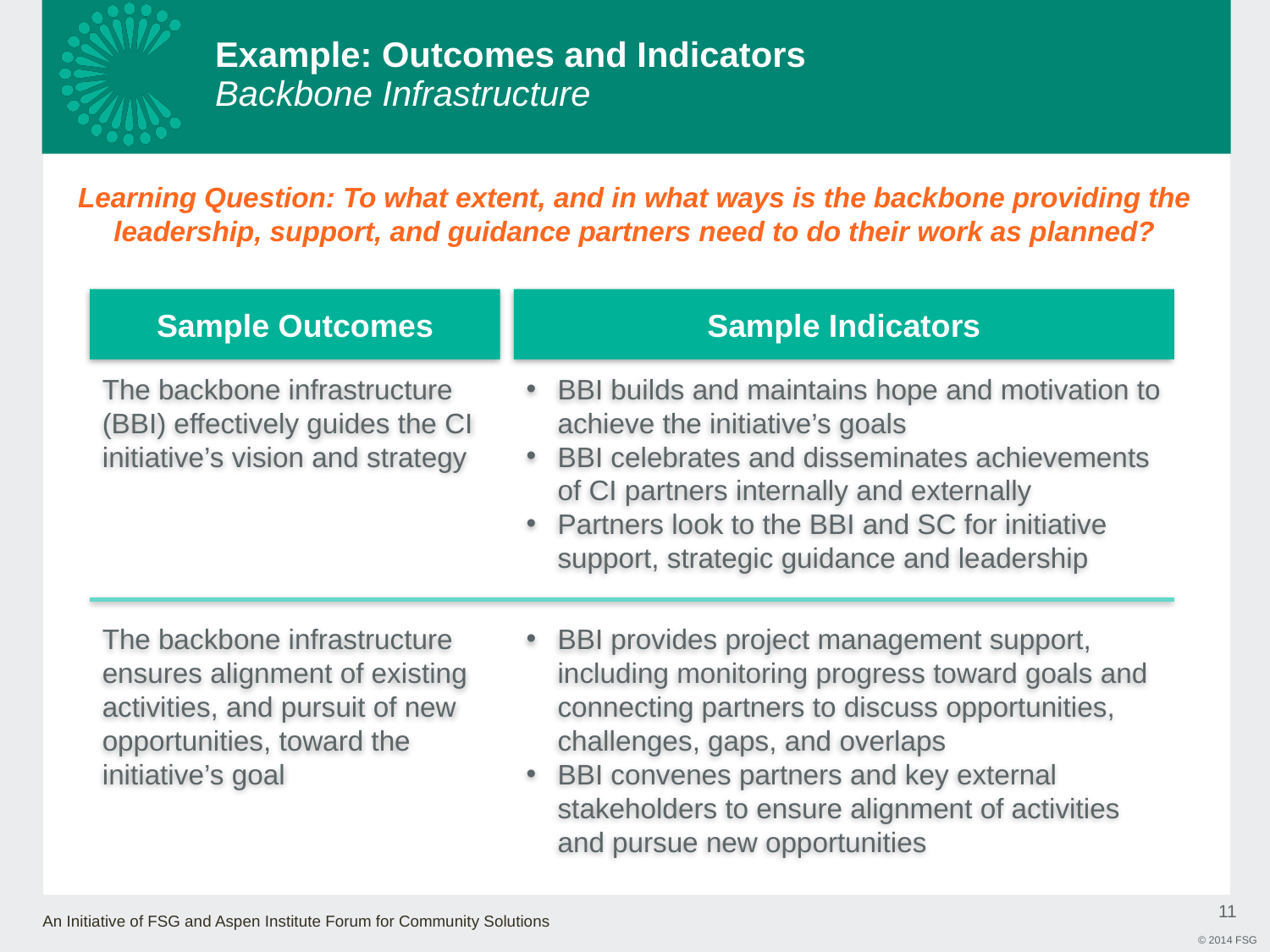

Example: Outcomes and Indicators
Backbone Infrastructure
Learning Question: To what extent, and in what ways is the backbone providing the leadership, support, and guidance partners need to do their work as planned?
Sample Outcomes
Sample Indicators
The backbone infrastructure (BBI) effectively guides the CI initiative’s vision and strategy
BBI builds and maintains hope and motivation to achieve the initiative’s goals
BBI celebrates and disseminates achievements of CI partners internally and externally
Partners look to the BBI and SC for initiative support, strategic guidance and leadership
The backbone infrastructure ensures alignment of existing activities, and pursuit of new opportunities, toward the initiative’s goal
BBI provides project management support, including monitoring progress toward goals and connecting partners to discuss opportunities, challenges, gaps, and overlaps
BBI convenes partners and key external stakeholders to ensure alignment of activities and pursue new opportunities